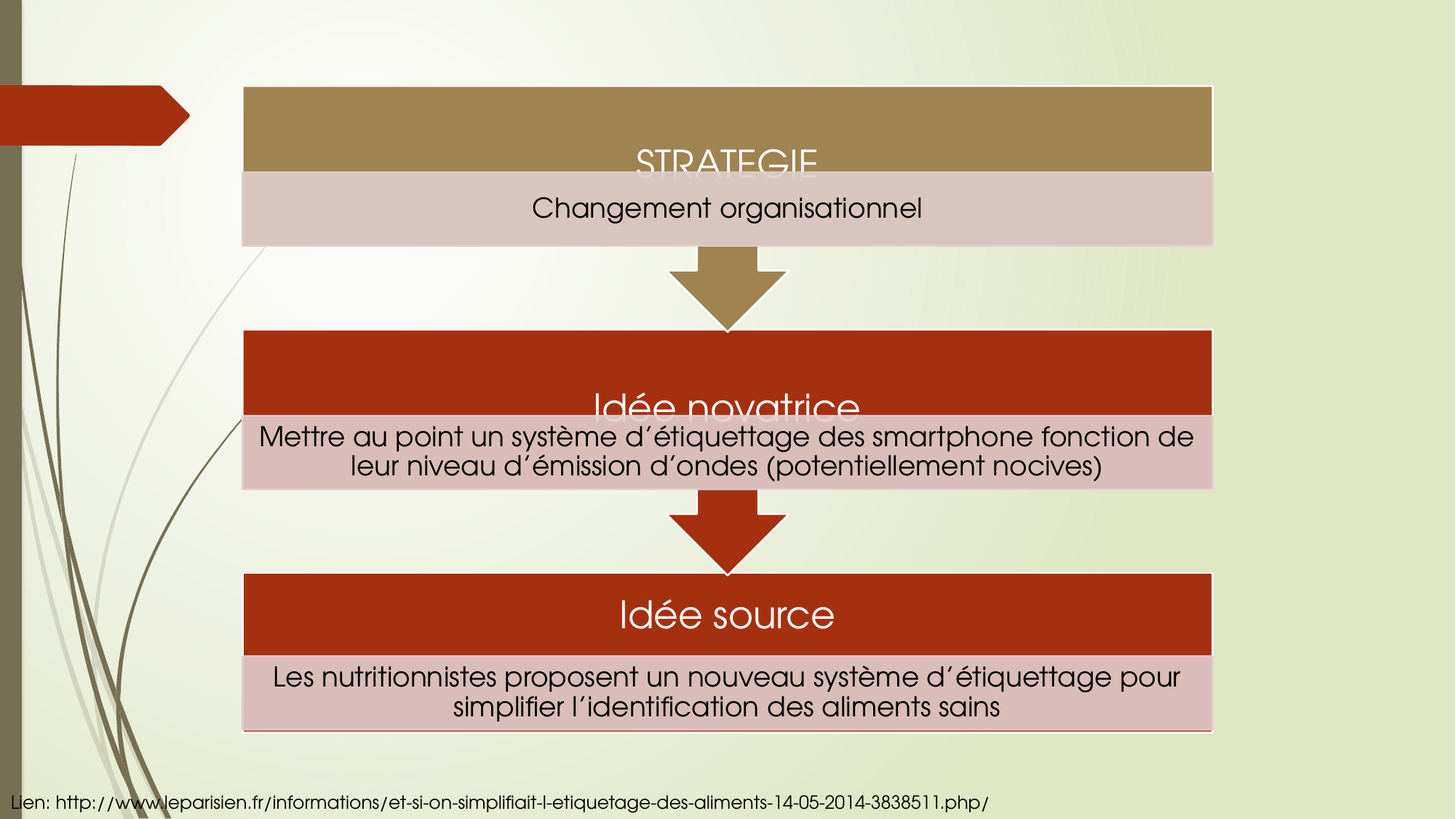

Idée source
Les nutritionnistes proposent un nouveau système d’étiquettage pour simplifier l’identification des aliments sains
Idée novatrice
Mettre au point un système d’étiquettage des smartphone fonction de leur niveau d’émission d’ondes (potentiellement nocives)
STRATEGIE
Changement organisationnel
Lien: http://www.leparisien.fr/informations/et-si-on-simplifiait-l-etiquetage-des-aliments-14-05-2014-3838511.php/